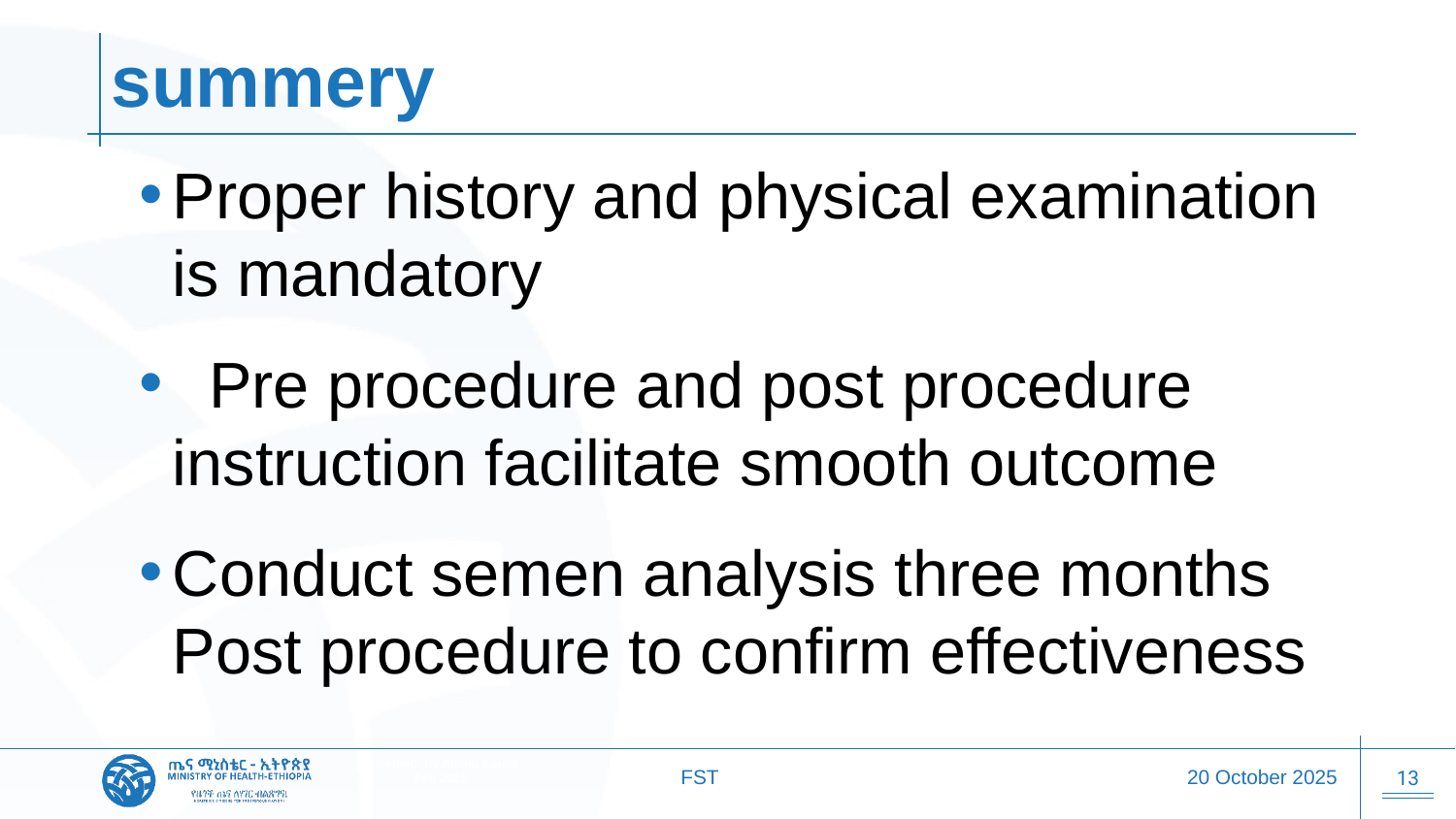

# summery
Proper history and physical examination is mandatory
  Pre procedure and post procedure instruction facilitate smooth outcome
Conduct semen analysis three months Post procedure to confirm effectiveness
FST
20 October 2025
13